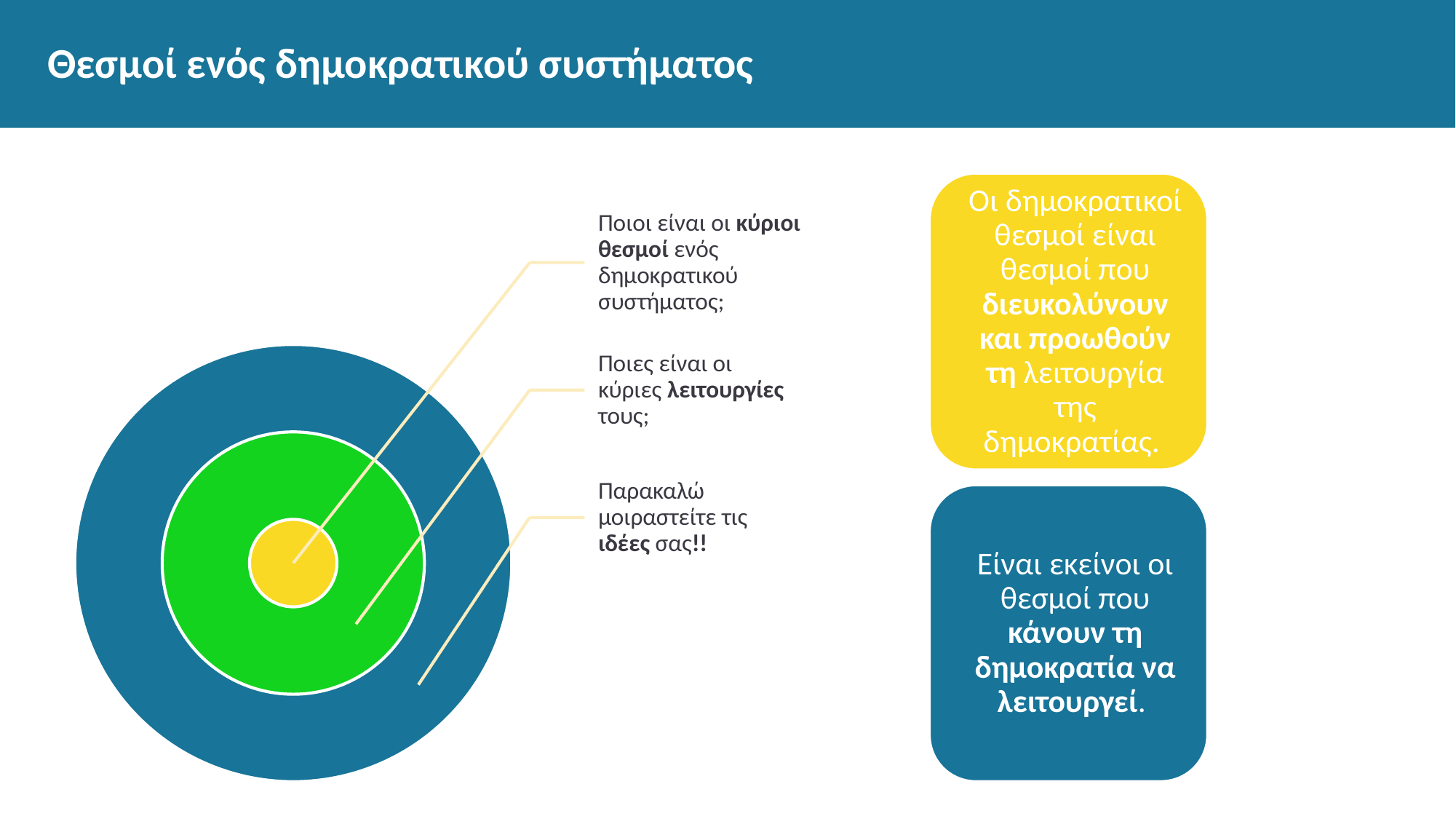

# Θεσμοί ενός δημοκρατικού συστήματος
Οι δημοκρατικοί θεσμοί είναι θεσμοί που διευκολύνουν και προωθούν τη λειτουργία της δημοκρατίας.
Είναι εκείνοι οι θεσμοί που κάνουν τη δημοκρατία να λειτουργεί.
Ποιοι είναι οι κύριοι θεσμοί ενός δημοκρατικού συστήματος;
Ποιες είναι οι κύριες λειτουργίες τους;
Παρακαλώ μοιραστείτε τις ιδέες σας!!